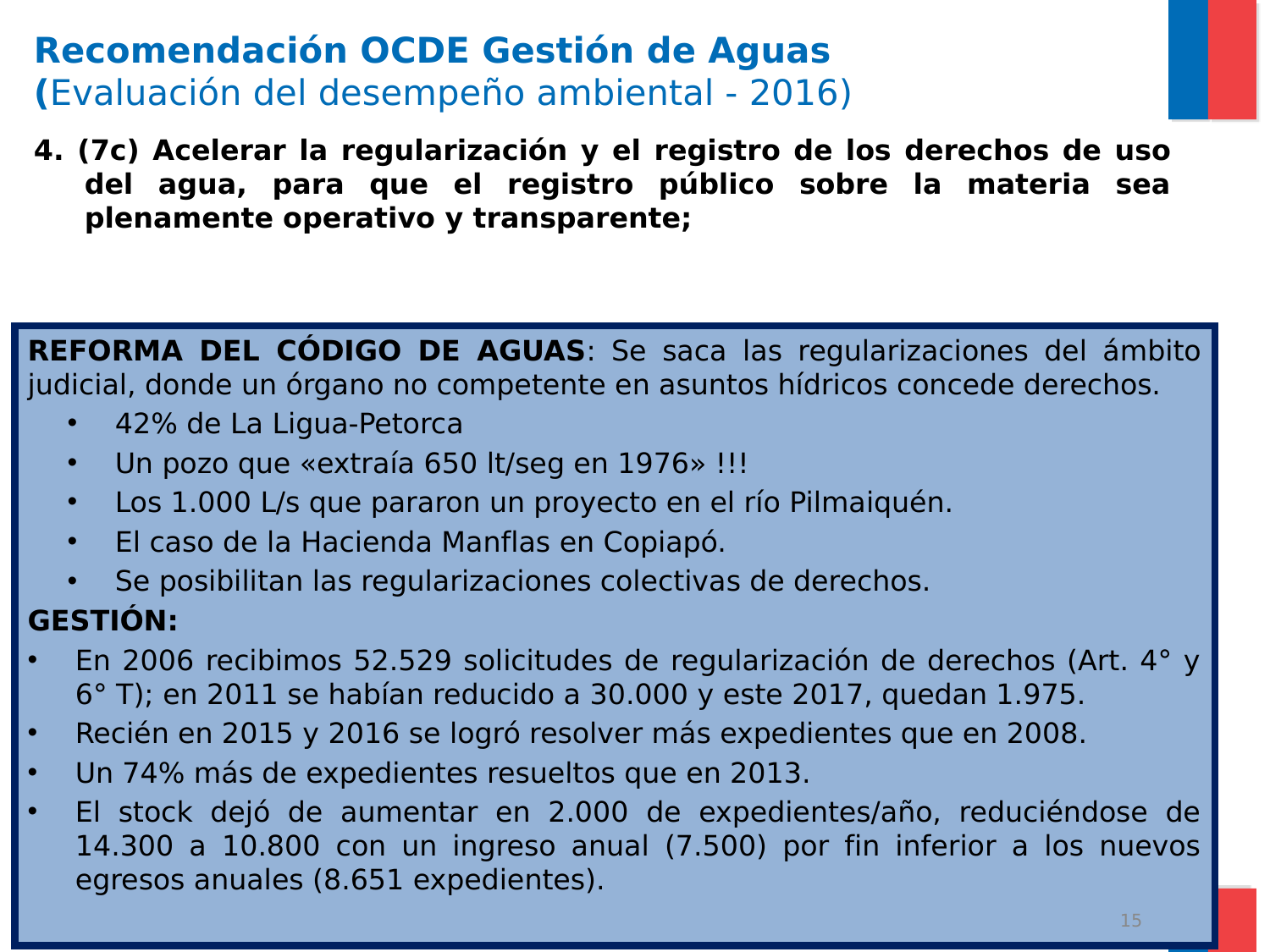

Recomendación OCDE Gestión de Aguas
(Evaluación del desempeño ambiental - 2016)
4. (7c) Acelerar la regularización y el registro de los derechos de uso del agua, para que el registro público sobre la materia sea plenamente operativo y transparente;
REFORMA DEL CÓDIGO DE AGUAS: Se saca las regularizaciones del ámbito judicial, donde un órgano no competente en asuntos hídricos concede derechos.
42% de La Ligua-Petorca
Un pozo que «extraía 650 lt/seg en 1976» !!!
Los 1.000 L/s que pararon un proyecto en el río Pilmaiquén.
El caso de la Hacienda Manflas en Copiapó.
Se posibilitan las regularizaciones colectivas de derechos.
GESTIÓN:
En 2006 recibimos 52.529 solicitudes de regularización de derechos (Art. 4° y 6° T); en 2011 se habían reducido a 30.000 y este 2017, quedan 1.975.
Recién en 2015 y 2016 se logró resolver más expedientes que en 2008.
Un 74% más de expedientes resueltos que en 2013.
El stock dejó de aumentar en 2.000 de expedientes/año, reduciéndose de 14.300 a 10.800 con un ingreso anual (7.500) por fin inferior a los nuevos egresos anuales (8.651 expedientes).

15